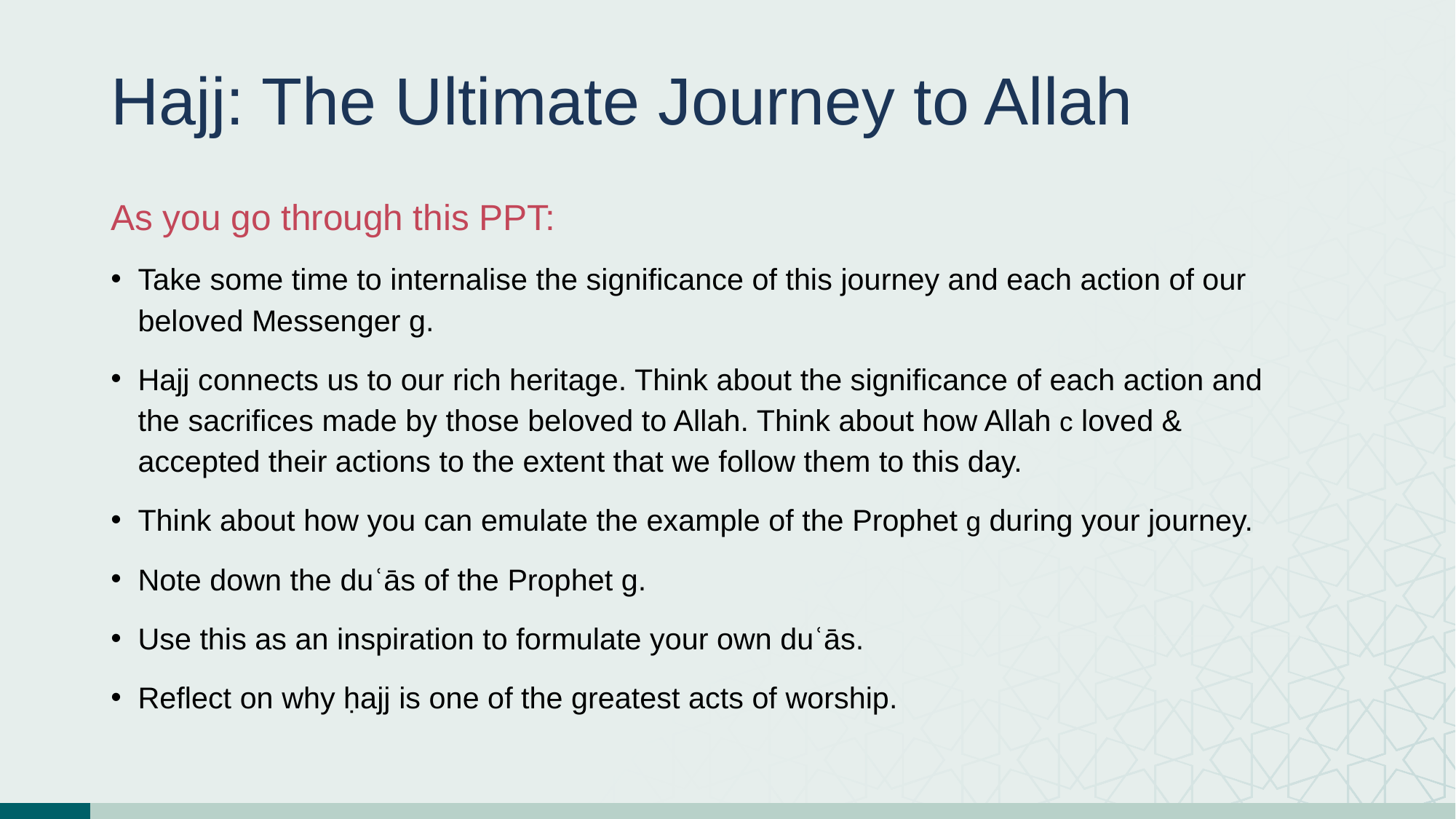

# Hajj: The Ultimate Journey to Allah
As you go through this PPT:
Take some time to internalise the significance of this journey and each action of our beloved Messenger g.
Hajj connects us to our rich heritage. Think about the significance of each action and the sacrifices made by those beloved to Allah. Think about how Allah c loved & accepted their actions to the extent that we follow them to this day.
Think about how you can emulate the example of the Prophet g during your journey.
Note down the duʿās of the Prophet g.
Use this as an inspiration to formulate your own duʿās.
Reflect on why ḥajj is one of the greatest acts of worship.